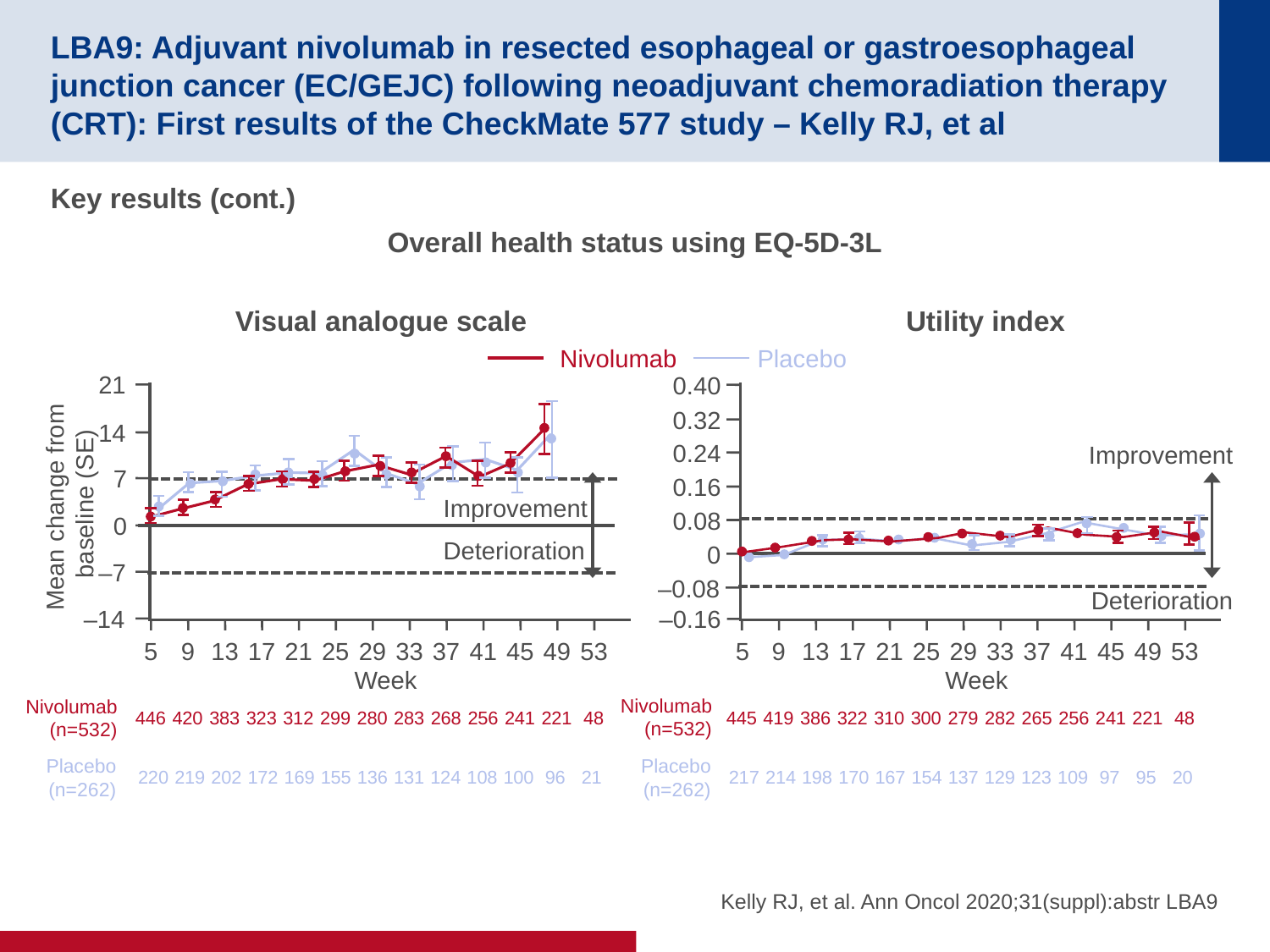

# LBA9: Adjuvant nivolumab in resected esophageal or gastroesophageal junction cancer (EC/GEJC) following neoadjuvant chemoradiation therapy (CRT): First results of the CheckMate 577 study – Kelly RJ, et al
Key results (cont.)
Overall health status using EQ-5D-3L
Utility index
Visual analogue scale
21

14

7

Mean change from
baseline (SE)
0

–7

–14

5
9
13
17
21
25
29
33
37
41
45
49
53
Week
Nivolumab
Placebo
0.40

0.32

0.24

0.16

0.08

0

–0.08

–0.16

Improvement

Improvement

Deterioration
Deterioration

5
9
13
17
21
25
29
33
37
41
45
49
53
Week
Nivolumab
(n=532)
Nivolumab
(n=532)
446
420
383
323
312
299
280
283
268
256
241
221
48
445
419
386
322
310
300
279
282
265
256
241
221
48
Placebo
(n=262)
Placebo
(n=262)
220
219
202
172
169
155
136
131
124
108
100
96
21
217
214
198
170
167
154
137
129
123
109
97
95
20
Kelly RJ, et al. Ann Oncol 2020;31(suppl):abstr LBA9